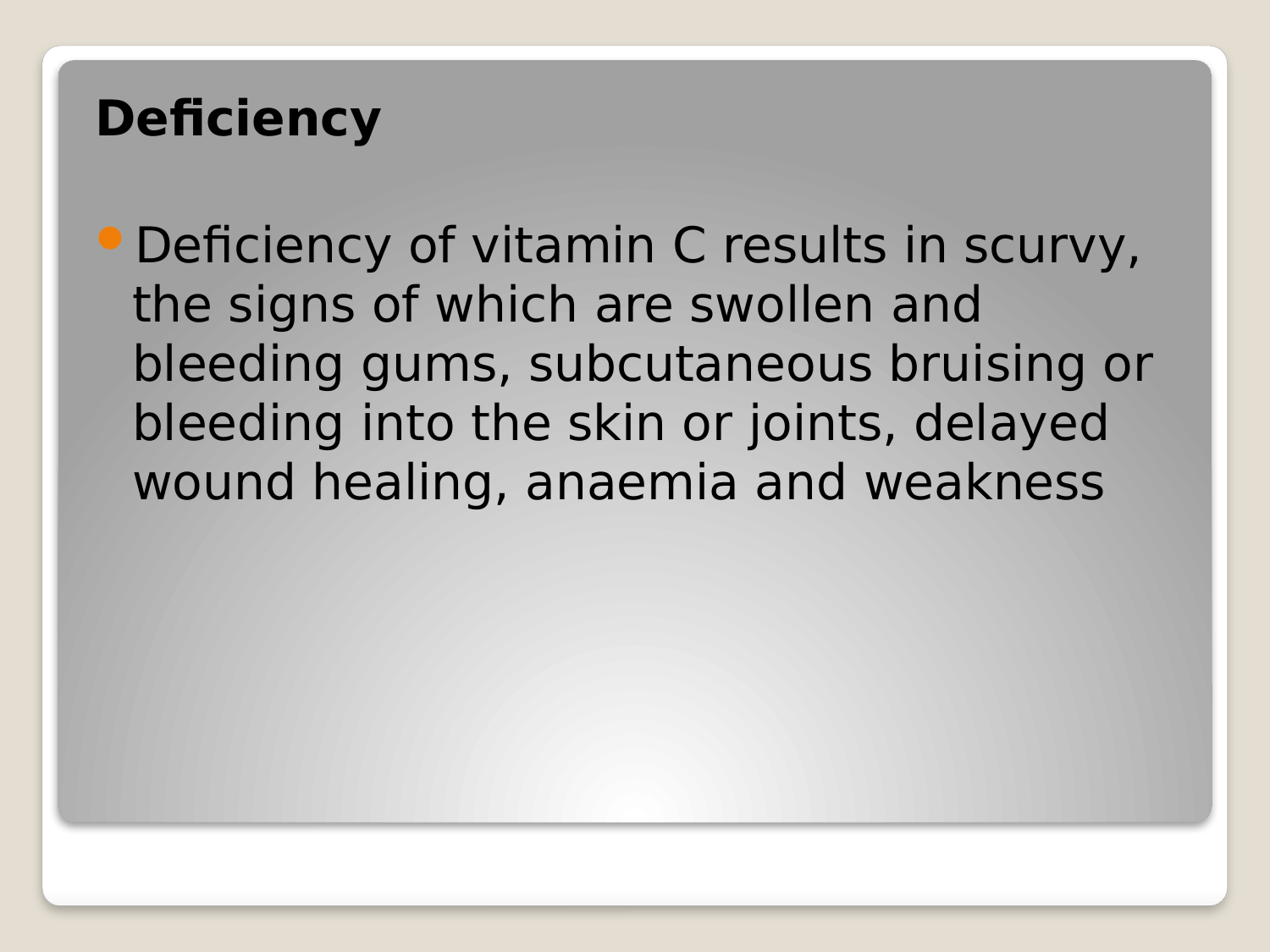

Deficiency

Deficiency of vitamin C results in scurvy, the signs of which are swollen and bleeding gums, subcutaneous bruising or bleeding into the skin or joints, delayed wound healing, anaemia and weakness